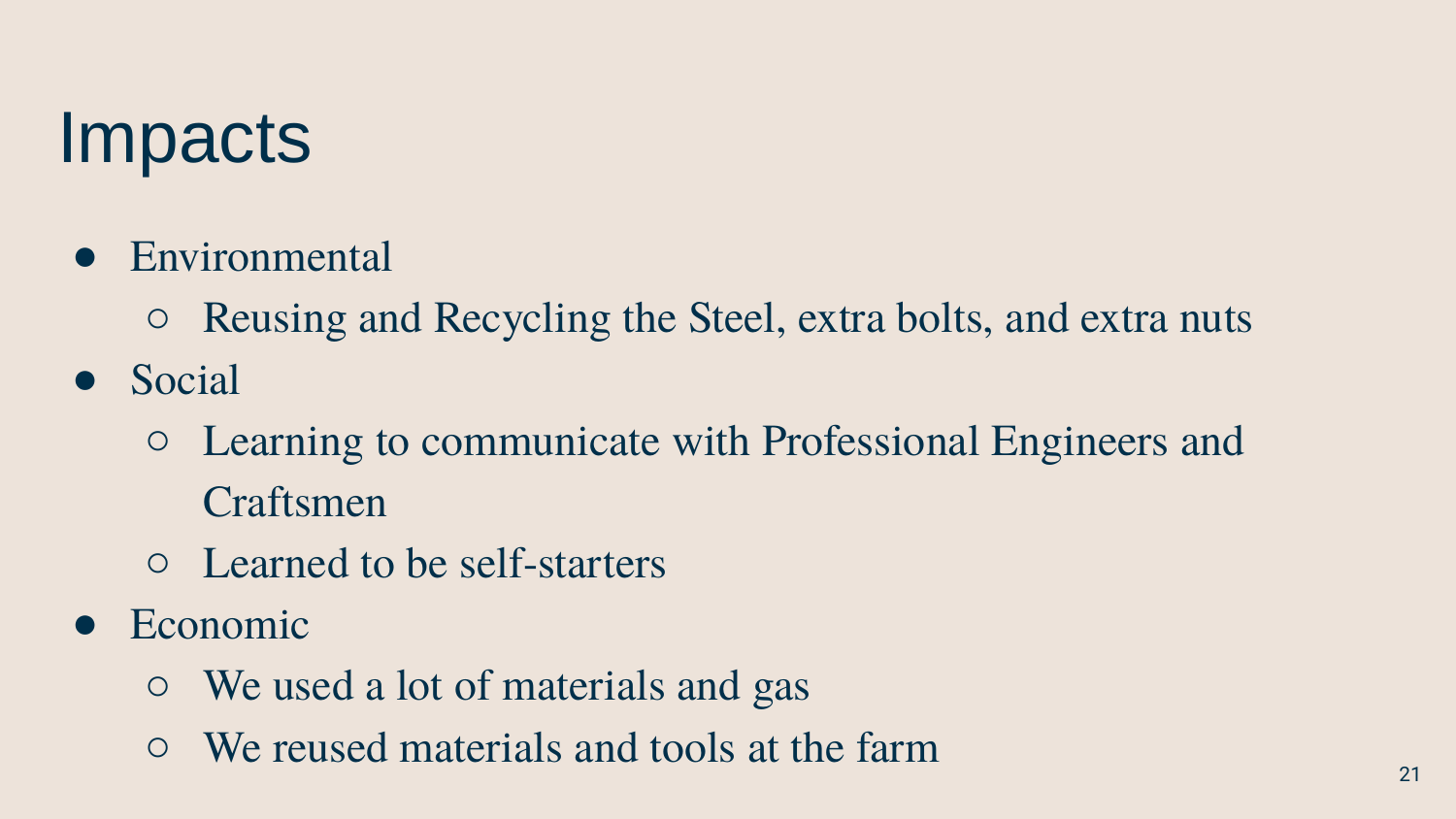

# Impacts
Environmental
Reusing and Recycling the Steel, extra bolts, and extra nuts
Social
Learning to communicate with Professional Engineers and Craftsmen
Learned to be self-starters
Economic
We used a lot of materials and gas
We reused materials and tools at the farm
21